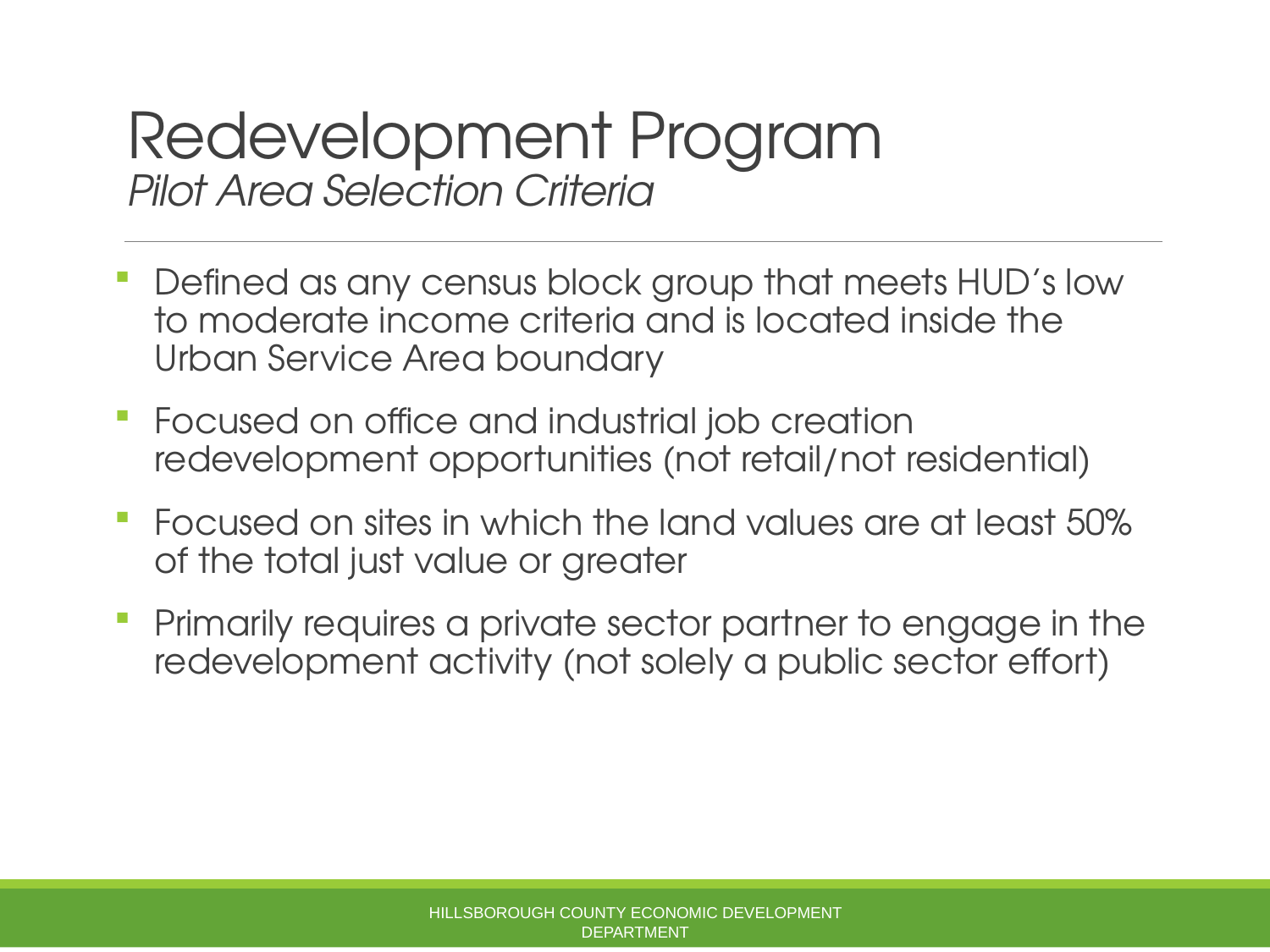

# Redevelopment Program Pilot Area Selection Criteria
Defined as any census block group that meets HUD’s low to moderate income criteria and is located inside the Urban Service Area boundary
Focused on office and industrial job creation redevelopment opportunities (not retail/not residential)
Focused on sites in which the land values are at least 50% of the total just value or greater
Primarily requires a private sector partner to engage in the redevelopment activity (not solely a public sector effort)

Hillsborough County Economic Development Department
4